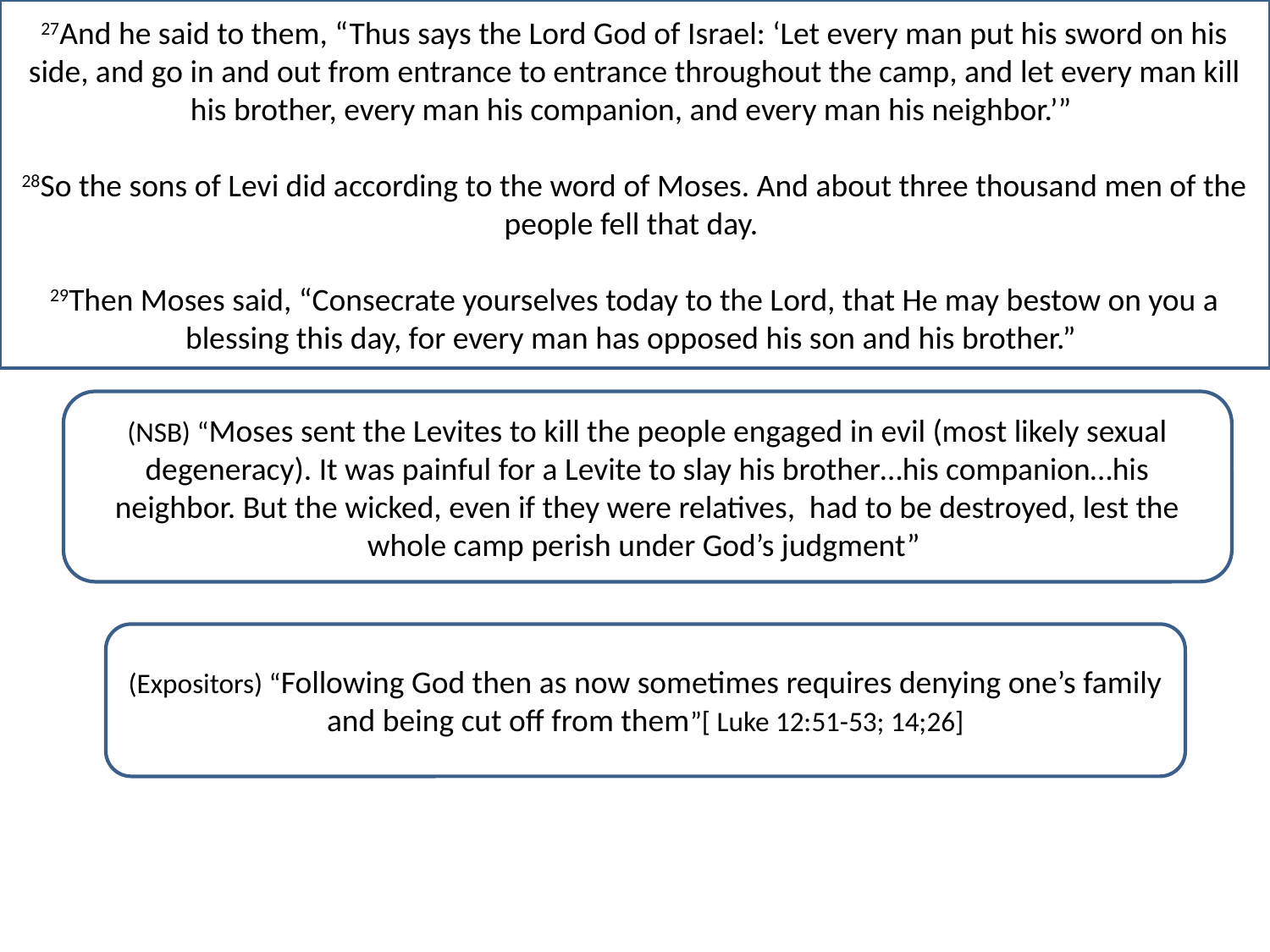

27And he said to them, “Thus says the Lord God of Israel: ‘Let every man put his sword on his side, and go in and out from entrance to entrance throughout the camp, and let every man kill his brother, every man his companion, and every man his neighbor.’”
28So the sons of Levi did according to the word of Moses. And about three thousand men of the people fell that day.
29Then Moses said, “Consecrate yourselves today to the Lord, that He may bestow on you a blessing this day, for every man has opposed his son and his brother.”
(NSB) “Moses sent the Levites to kill the people engaged in evil (most likely sexual degeneracy). It was painful for a Levite to slay his brother…his companion…his neighbor. But the wicked, even if they were relatives,  had to be destroyed, lest the whole camp perish under God’s judgment”
(Expositors) “Following God then as now sometimes requires denying one’s family and being cut off from them”[ Luke 12:51-53; 14;26]